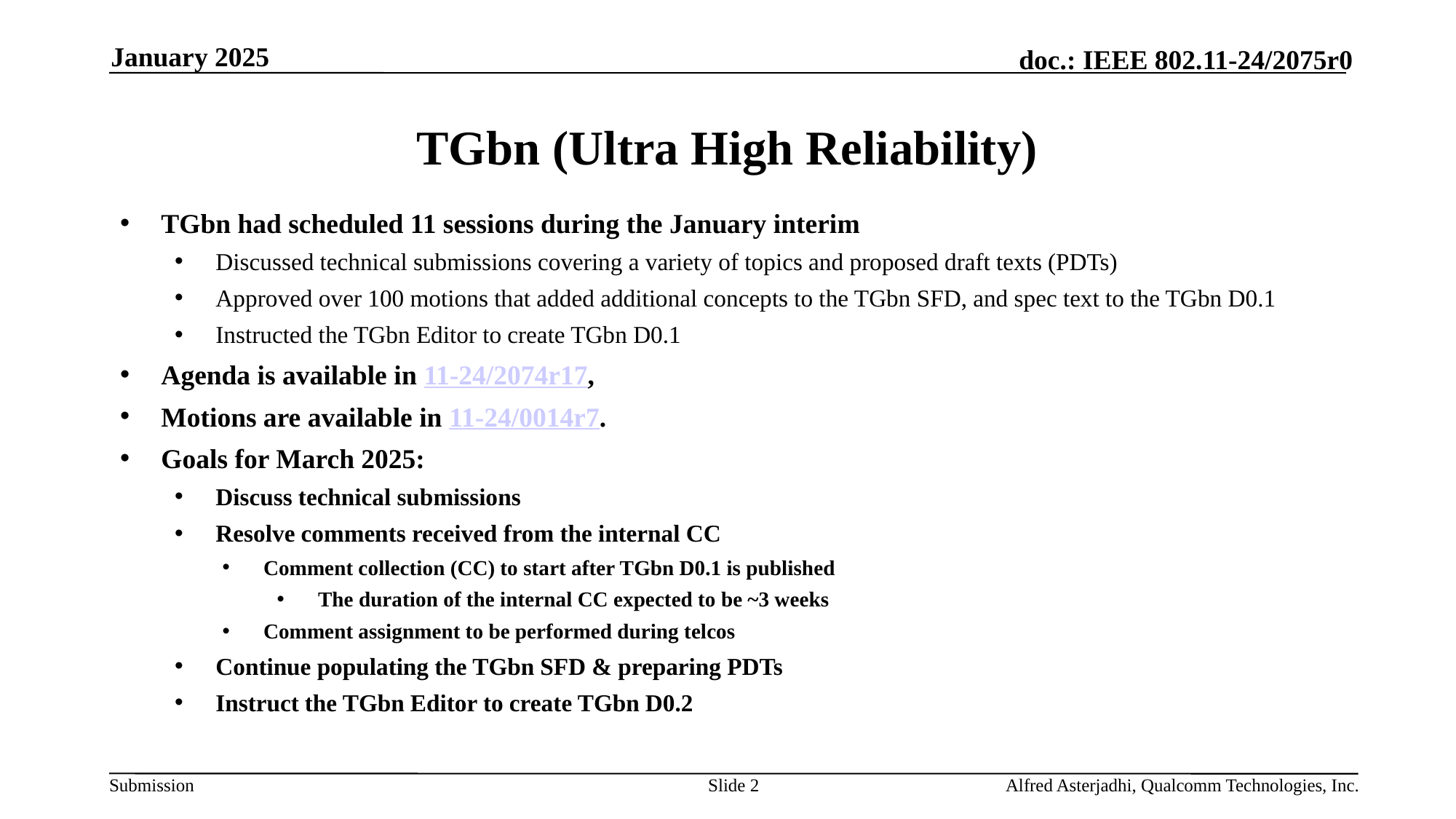

January 2025
# TGbn (Ultra High Reliability)
TGbn had scheduled 11 sessions during the January interim
Discussed technical submissions covering a variety of topics and proposed draft texts (PDTs)
Approved over 100 motions that added additional concepts to the TGbn SFD, and spec text to the TGbn D0.1
Instructed the TGbn Editor to create TGbn D0.1
Agenda is available in 11-24/2074r17,
Motions are available in 11-24/0014r7.
Goals for March 2025:
Discuss technical submissions
Resolve comments received from the internal CC
Comment collection (CC) to start after TGbn D0.1 is published
The duration of the internal CC expected to be ~3 weeks
Comment assignment to be performed during telcos
Continue populating the TGbn SFD & preparing PDTs
Instruct the TGbn Editor to create TGbn D0.2
Slide 2
Alfred Asterjadhi, Qualcomm Technologies, Inc.